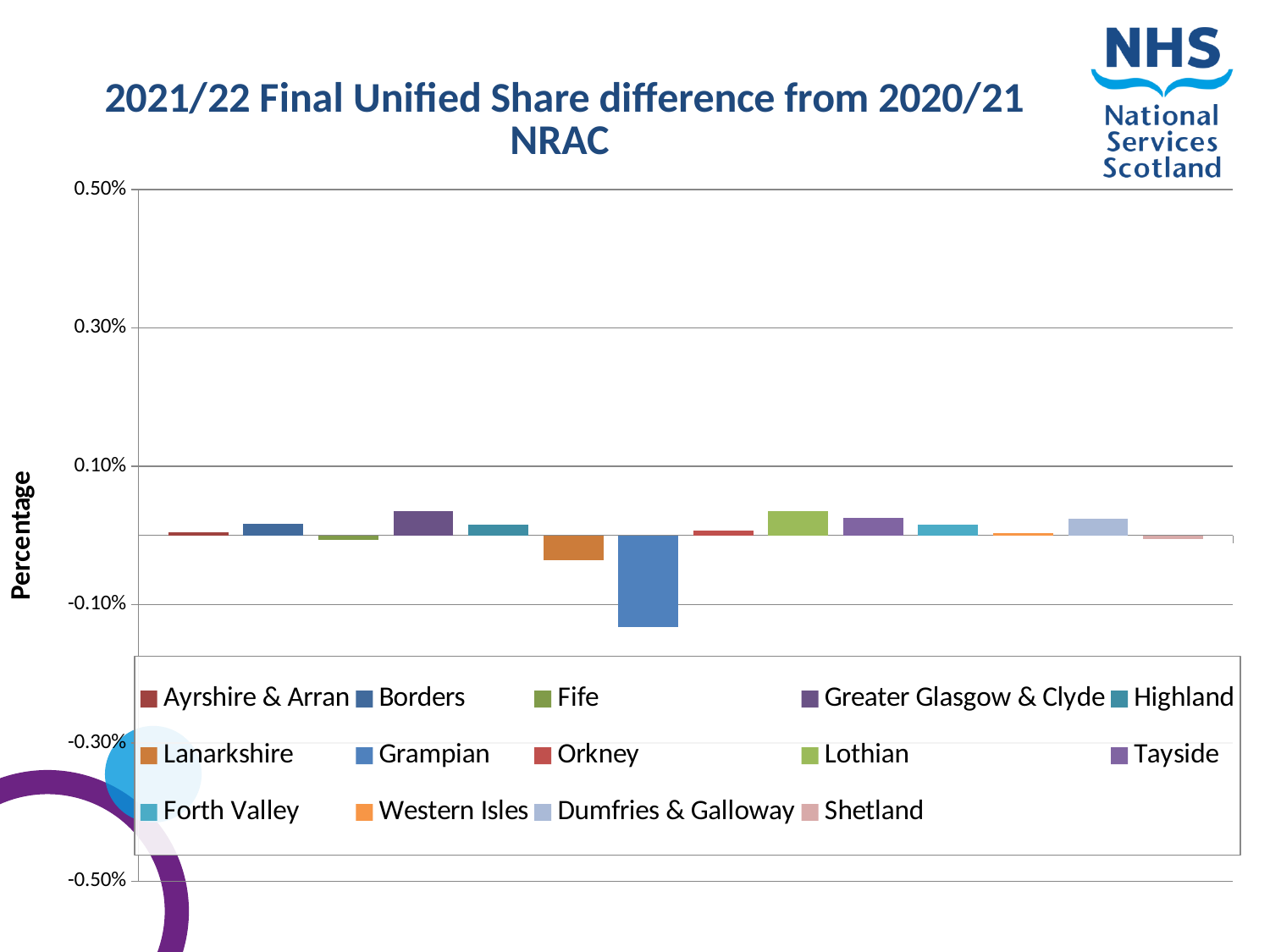

### Chart: 2021/22 Final Unified Share difference from 2020/21 NRAC

| Category | Ayrshire & Arran | Borders | Fife | Greater Glasgow & Clyde | Highland | Lanarkshire | Grampian | Orkney | Lothian | Tayside | Forth Valley | Western Isles | Dumfries & Galloway | Shetland |
|---|---|---|---|---|---|---|---|---|---|---|---|---|---|---|
|   | 4.4311446439987486e-05 | 0.0001624836534930219 | -6.199244403580507e-05 | 0.0003519956892771018 | 0.00014961858210710315 | -0.00035252841678865053 | -0.0013272643030506478 | 6.429629208213998e-05 | 0.00034889900349091606 | 0.0002535249398765982 | 0.00015263408220291685 | 3.527534432184929e-05 | 0.0002361615729645876 | -5.7415442381078775e-05 |